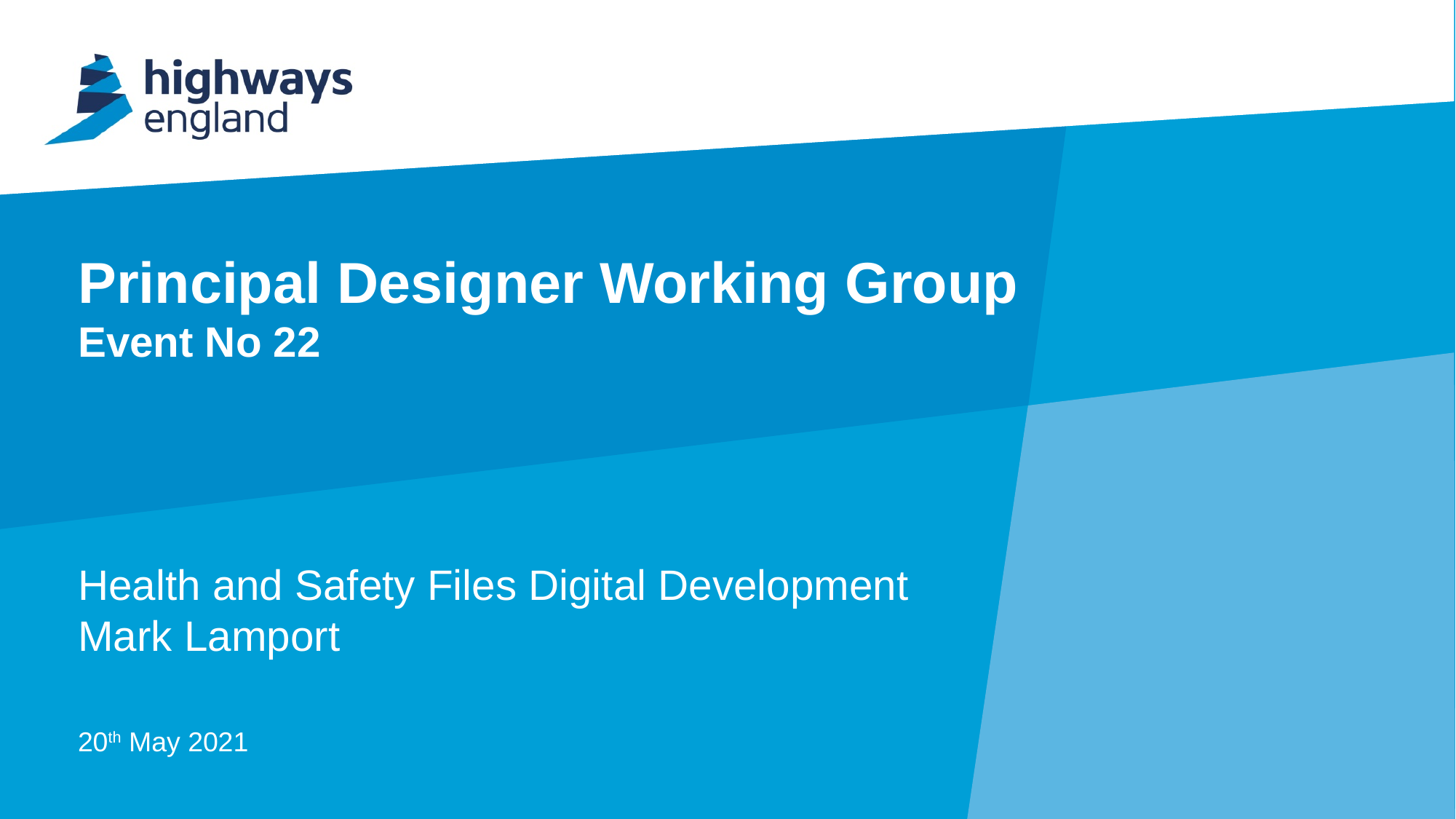

# Principal Designer Working Group Event No 22
Health and Safety Files Digital Development
Mark Lamport
20th May 2021